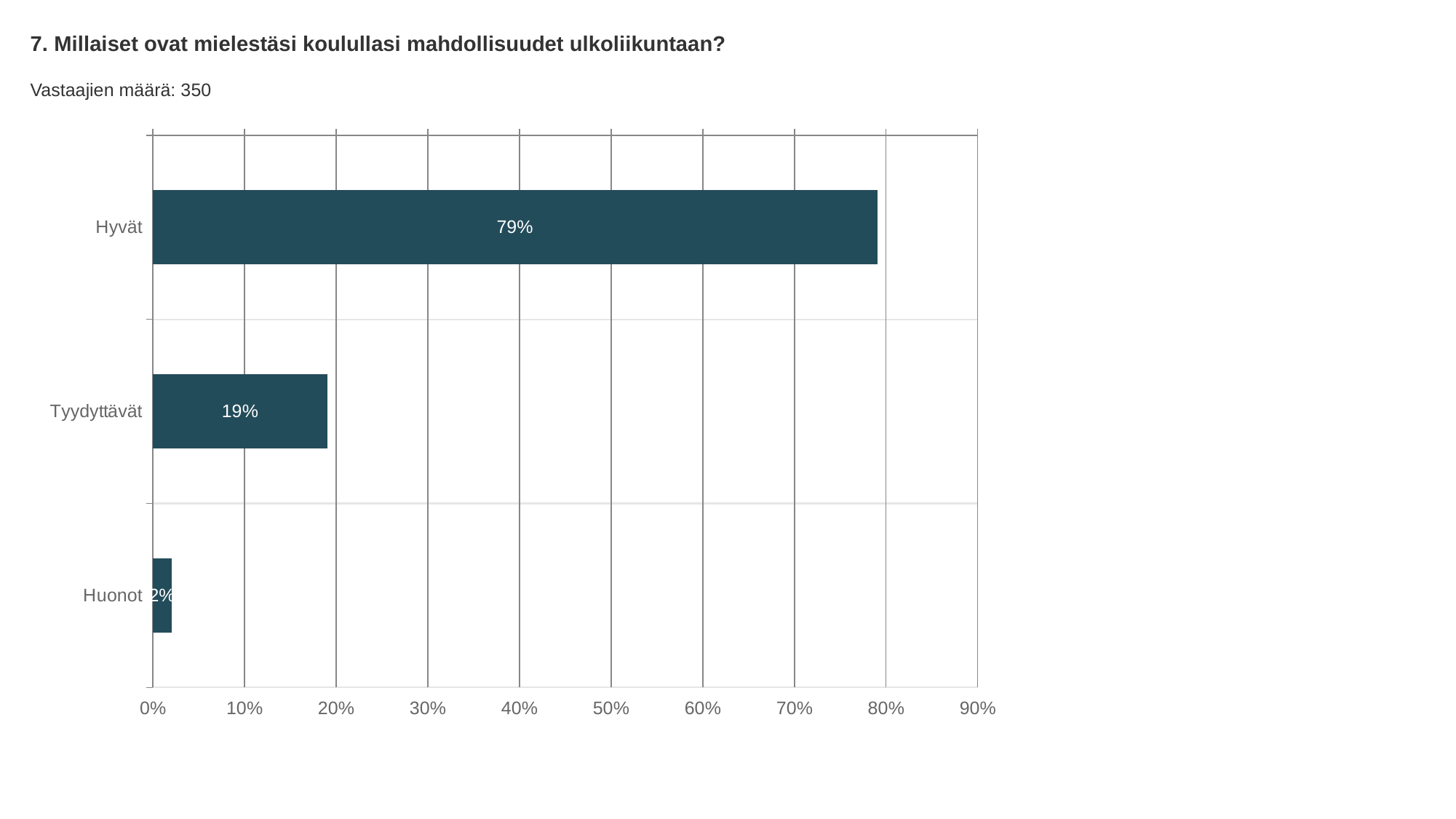

7. Millaiset ovat mielestäsi koulullasi mahdollisuudet ulkoliikuntaan?
Vastaajien määrä: 350

### Chart

| Category | Millaiset ovat mielestäsi koulullasi mahdollisuudet ulkoliikuntaan? |
|---|---|
| Hyvät | 0.79 |
| Tyydyttävät | 0.19 |
| Huonot | 0.02 |